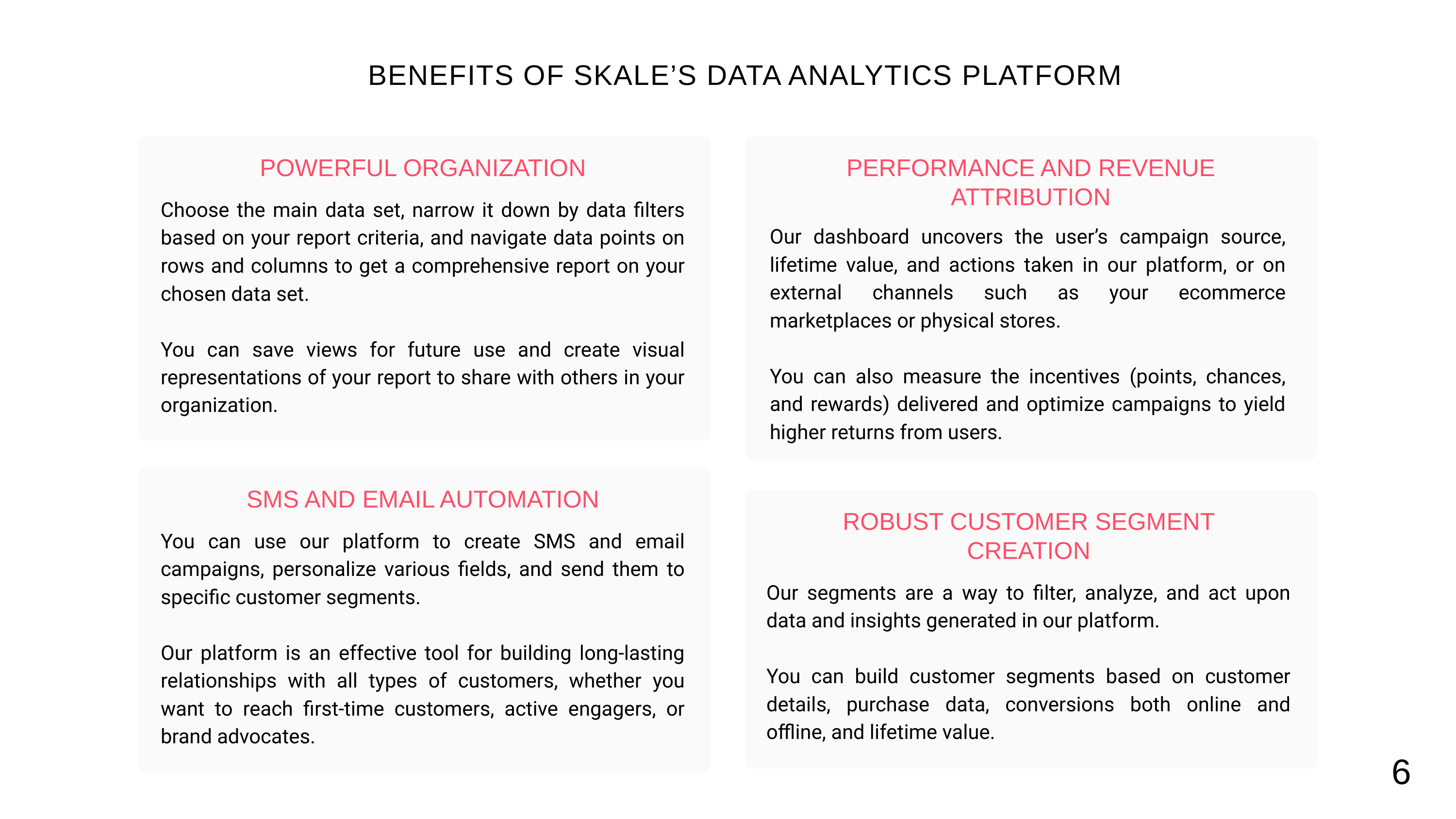

BENEFITS OF SKALE’S DATA ANALYTICS PLATFORM

POWERFUL ORGANIZATION
PERFORMANCE AND REVENUE ATTRIBUTION
Choose the main data set, narrow it down by data filters based on your report criteria, and navigate data points on rows and columns to get a comprehensive report on your chosen data set.

You can save views for future use and create visual representations of your report to share with others in your organization.
Our dashboard uncovers the user’s campaign source, lifetime value, and actions taken in our platform, or on external channels such as your ecommerce marketplaces or physical stores.

You can also measure the incentives (points, chances, and rewards) delivered and optimize campaigns to yield higher returns from users.

SMS AND EMAIL AUTOMATION

ROBUST CUSTOMER SEGMENT CREATION
You can use our platform to create SMS and email campaigns, personalize various fields, and send them to specific customer segments.

Our platform is an effective tool for building long-lasting relationships with all types of customers, whether you want to reach first-time customers, active engagers, or brand advocates.
Our segments are a way to filter, analyze, and act upon data and insights generated in our platform.

You can build customer segments based on customer details, purchase data, conversions both online and offline, and lifetime value.
6